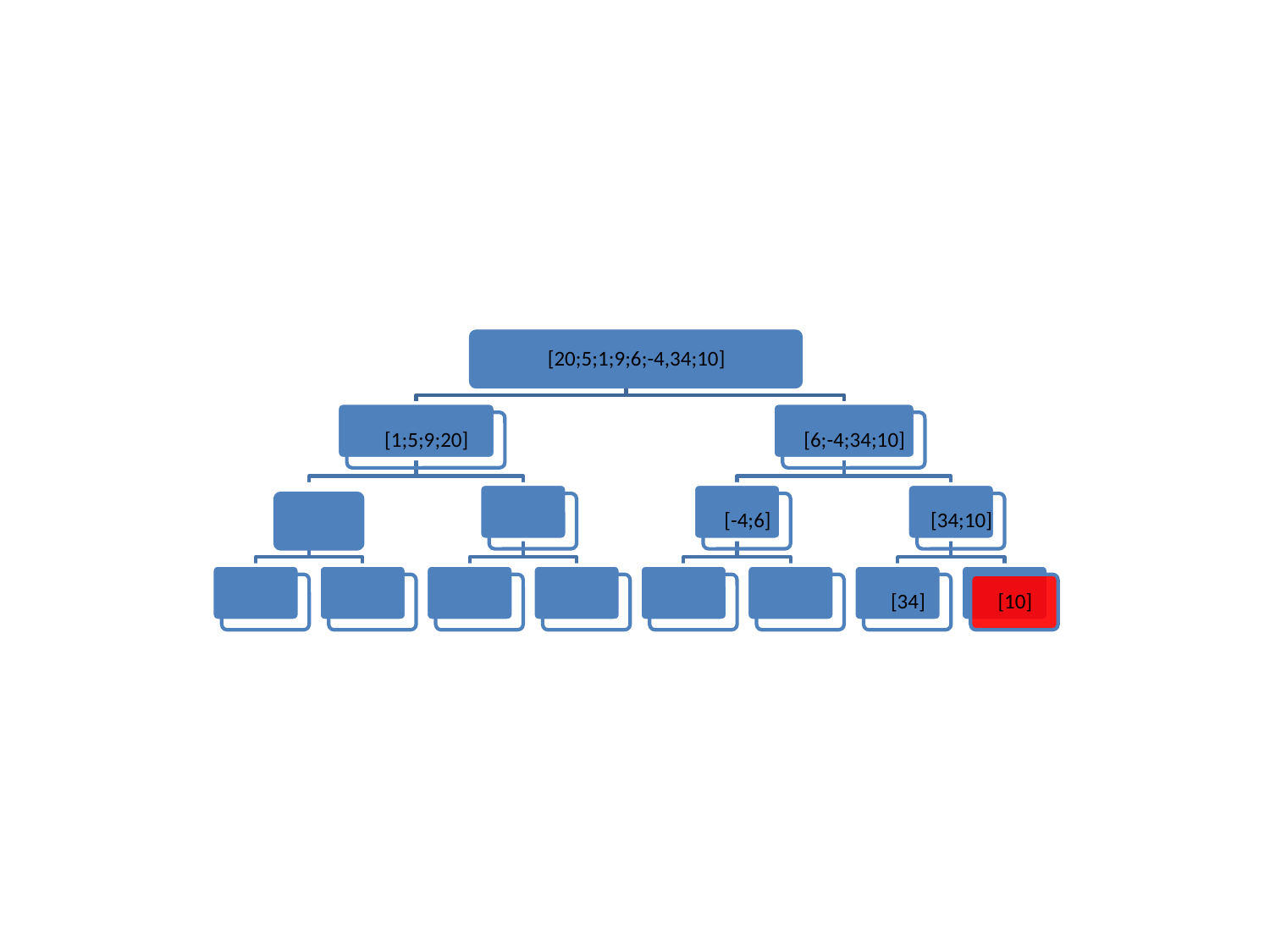

[20;5;1;9;6;-4,34;10]
[1;5;9;20]

[6;-4;34;10]
[-4;6]

[34;10]
[34]
[10]